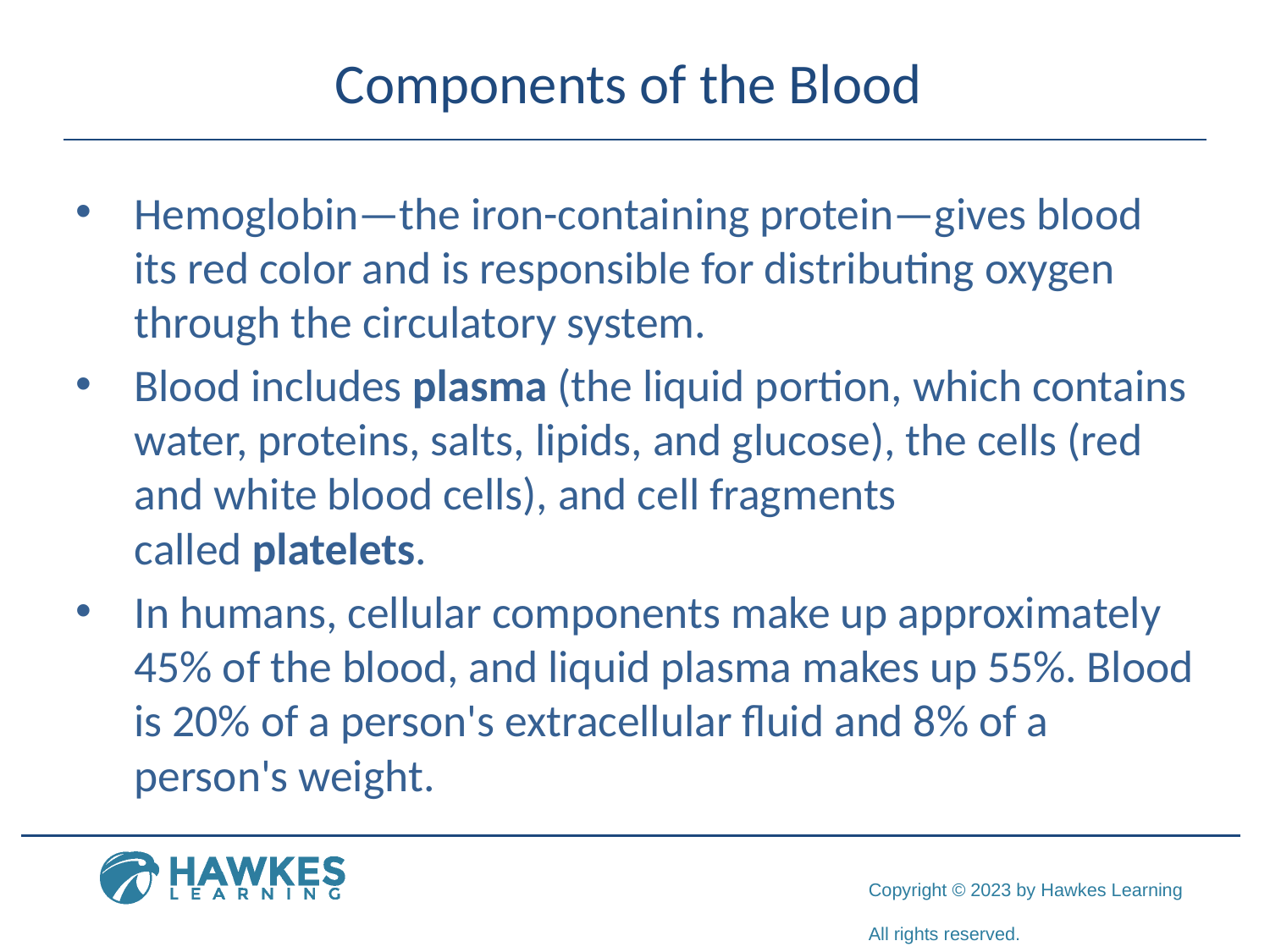

# Components of the Blood
Hemoglobin—the iron-containing protein—gives blood its red color and is responsible for distributing oxygen through the circulatory system.
Blood includes plasma (the liquid portion, which contains water, proteins, salts, lipids, and glucose), the cells (red and white blood cells), and cell fragments called platelets.
In humans, cellular components make up approximately 45% of the blood, and liquid plasma makes up 55%. Blood is 20% of a person's extracellular fluid and 8% of a person's weight.